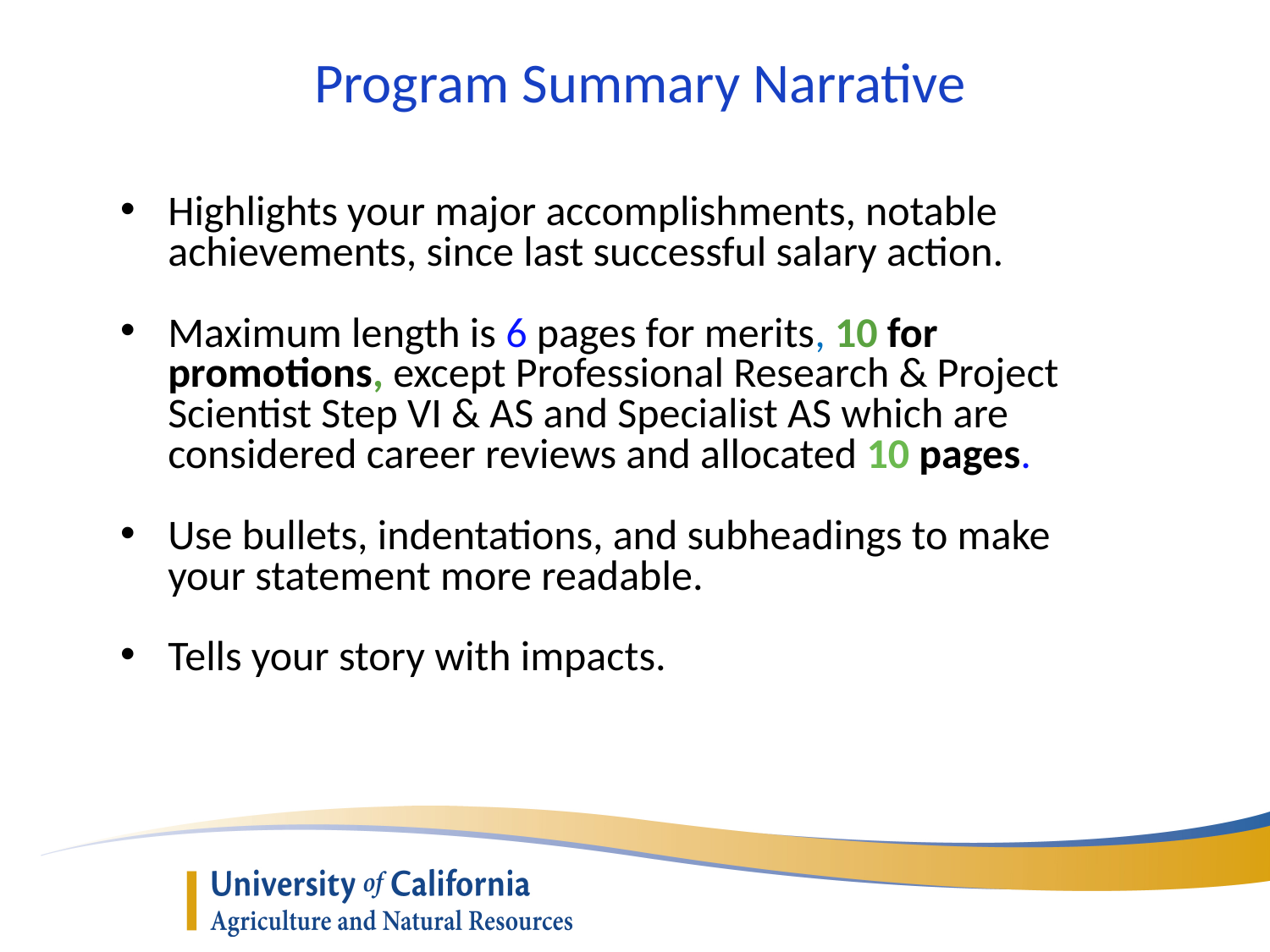

Program Summary Narrative
Highlights your major accomplishments, notable achievements, since last successful salary action.
Maximum length is 6 pages for merits, 10 for promotions, except Professional Research & Project Scientist Step VI & AS and Specialist AS which are considered career reviews and allocated 10 pages.
Use bullets, indentations, and subheadings to make your statement more readable.
Tells your story with impacts.